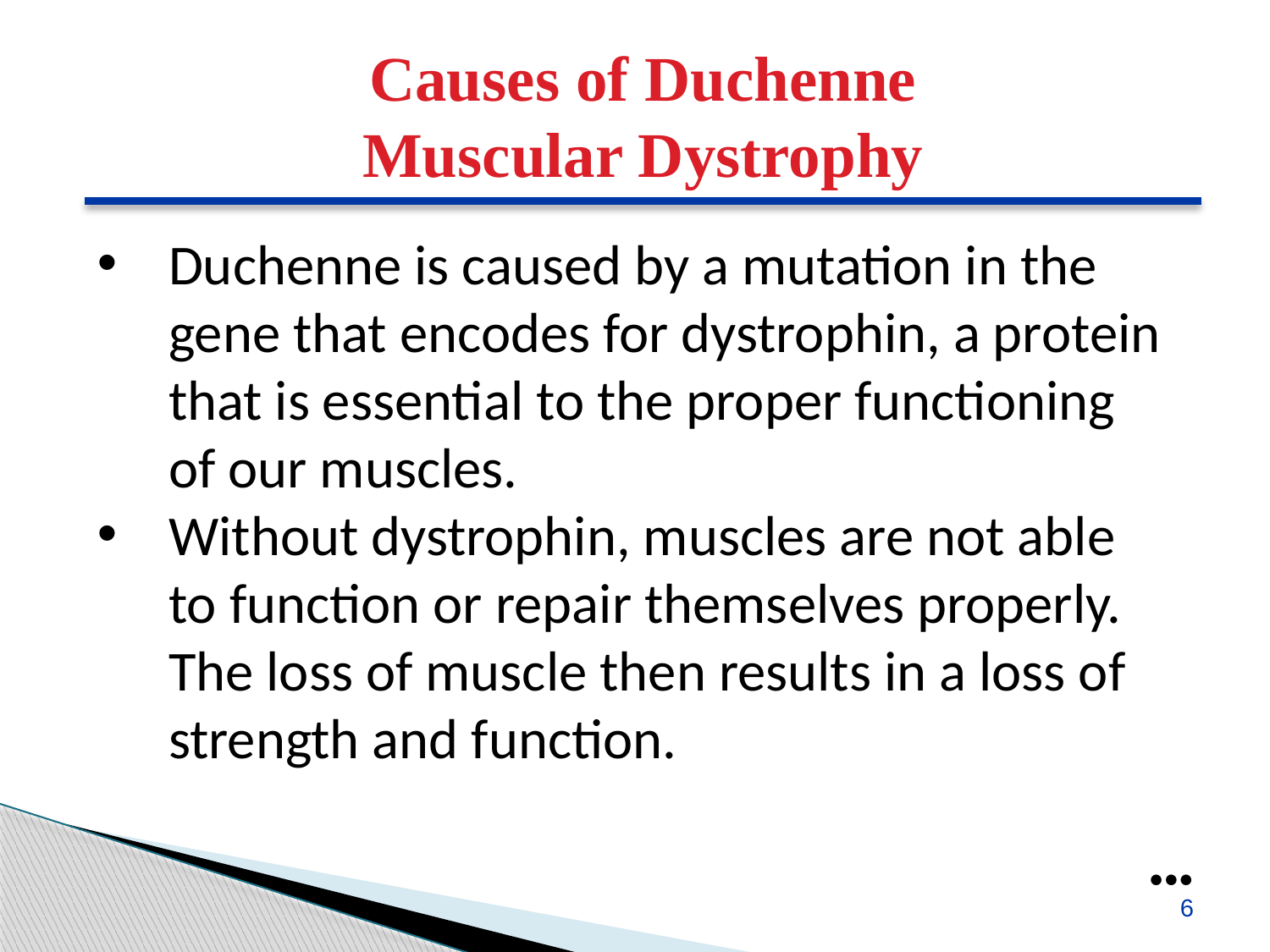

Causes of Duchenne
Muscular Dystrophy

Duchenne is caused by a mutation in the gene that encodes for dystrophin, a protein that is essential to the proper functioning of our muscles.
Without dystrophin, muscles are not able to function or repair themselves properly. The loss of muscle then results in a loss of strength and function.
●●●
6